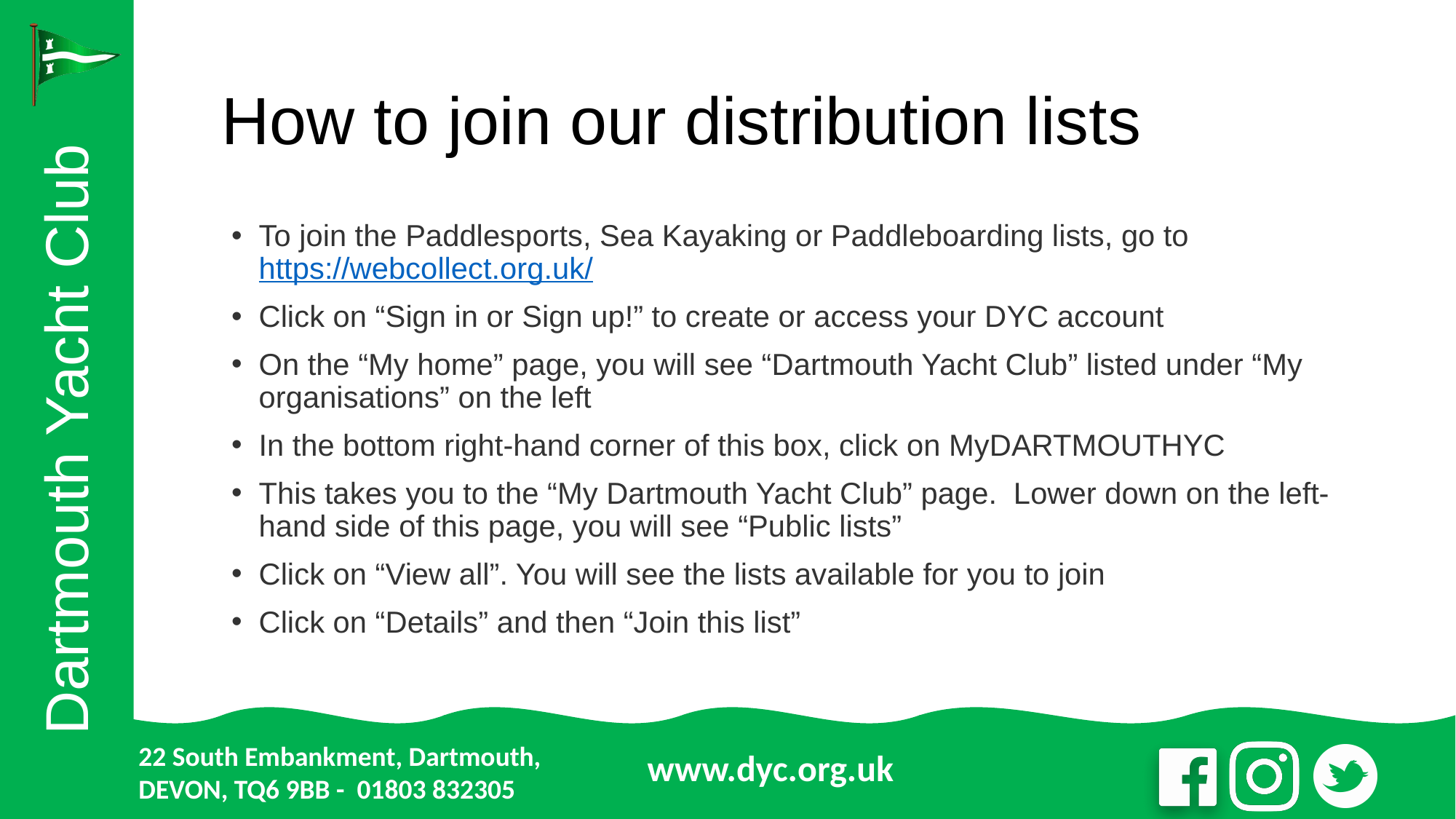

# How to join our distribution lists
To join the Paddlesports, Sea Kayaking or Paddleboarding lists, go to https://webcollect.org.uk/
Click on “Sign in or Sign up!” to create or access your DYC account
On the “My home” page, you will see “Dartmouth Yacht Club” listed under “My organisations” on the left
In the bottom right-hand corner of this box, click on MyDARTMOUTHYC
This takes you to the “My Dartmouth Yacht Club” page.  Lower down on the left-hand side of this page, you will see “Public lists”
Click on “View all”. You will see the lists available for you to join
Click on “Details” and then “Join this list”